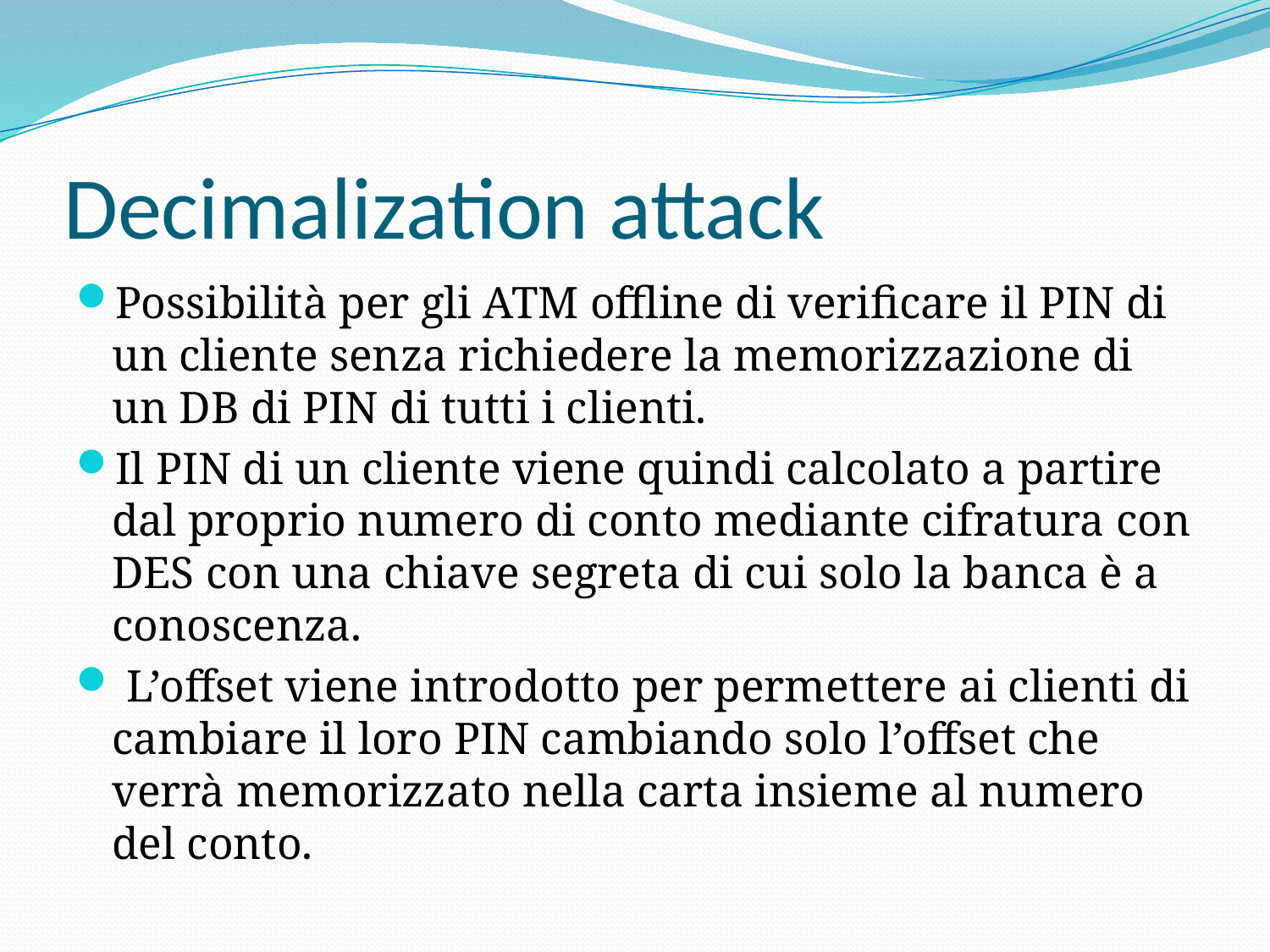

# Decimalization attack
Possibilità per gli ATM offline di verificare il PIN di un cliente senza richiedere la memorizzazione di un DB di PIN di tutti i clienti.
Il PIN di un cliente viene quindi calcolato a partire dal proprio numero di conto mediante cifratura con DES con una chiave segreta di cui solo la banca è a conoscenza.
 L’offset viene introdotto per permettere ai clienti di cambiare il loro PIN cambiando solo l’offset che verrà memorizzato nella carta insieme al numero del conto.